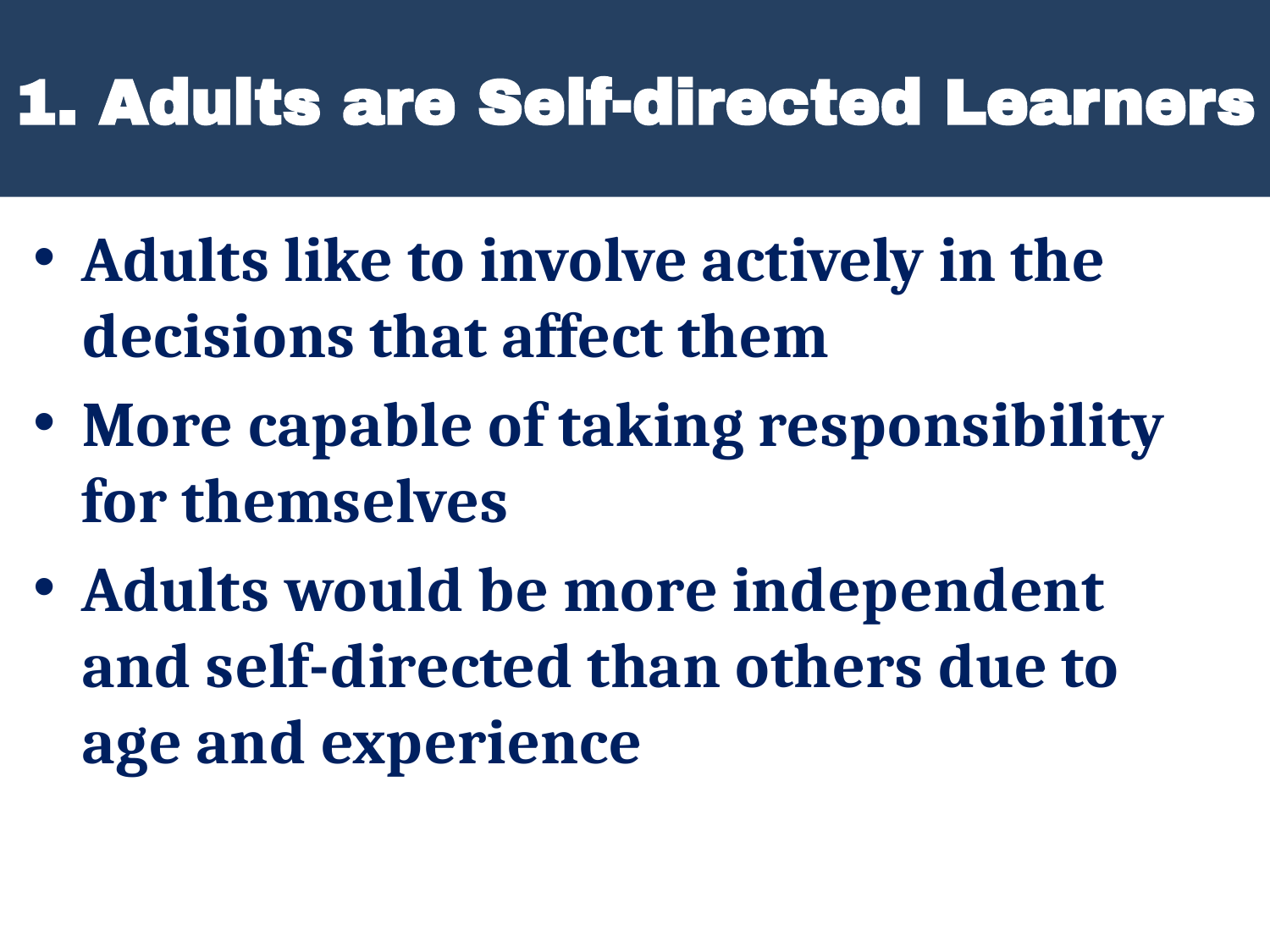

# 1. Adults are Self-directed Learners
Adults like to involve actively in the decisions that affect them
More capable of taking responsibility for themselves
Adults would be more independent and self-directed than others due to age and experience